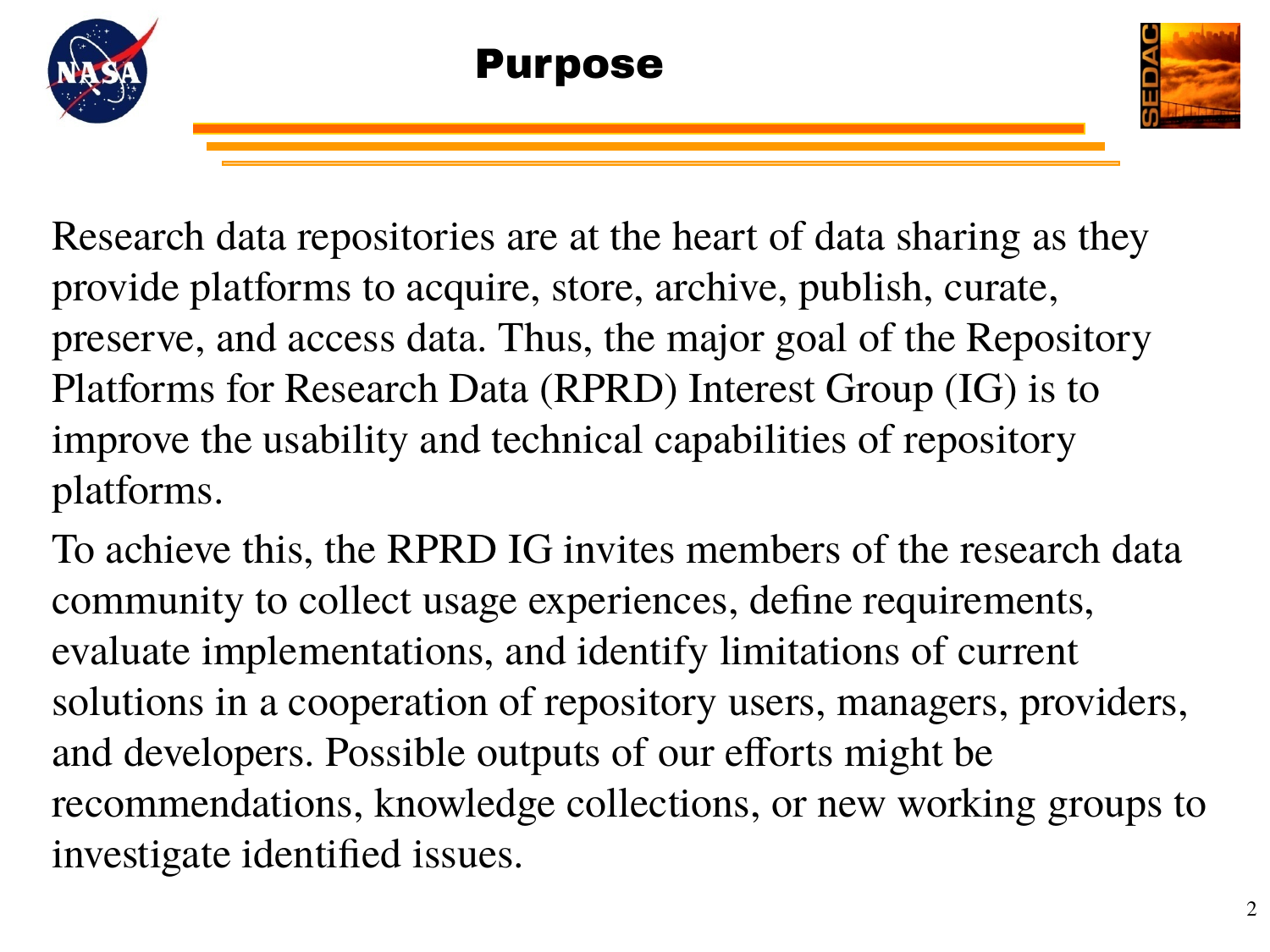

# Purpose
Research data repositories are at the heart of data sharing as they
provide platforms to acquire, store, archive, publish, curate, preserve, and access data. Thus, the major goal of the Repository Platforms for Research Data (RPRD) Interest Group (IG) is to improve the usability and technical capabilities of repository platforms.
To achieve this, the RPRD IG invites members of the research data community to collect usage experiences, define requirements, evaluate implementations, and identify limitations of current solutions in a cooperation of repository users, managers, providers, and developers. Possible outputs of our efforts might be recommendations, knowledge collections, or new working groups to investigate identified issues.
2